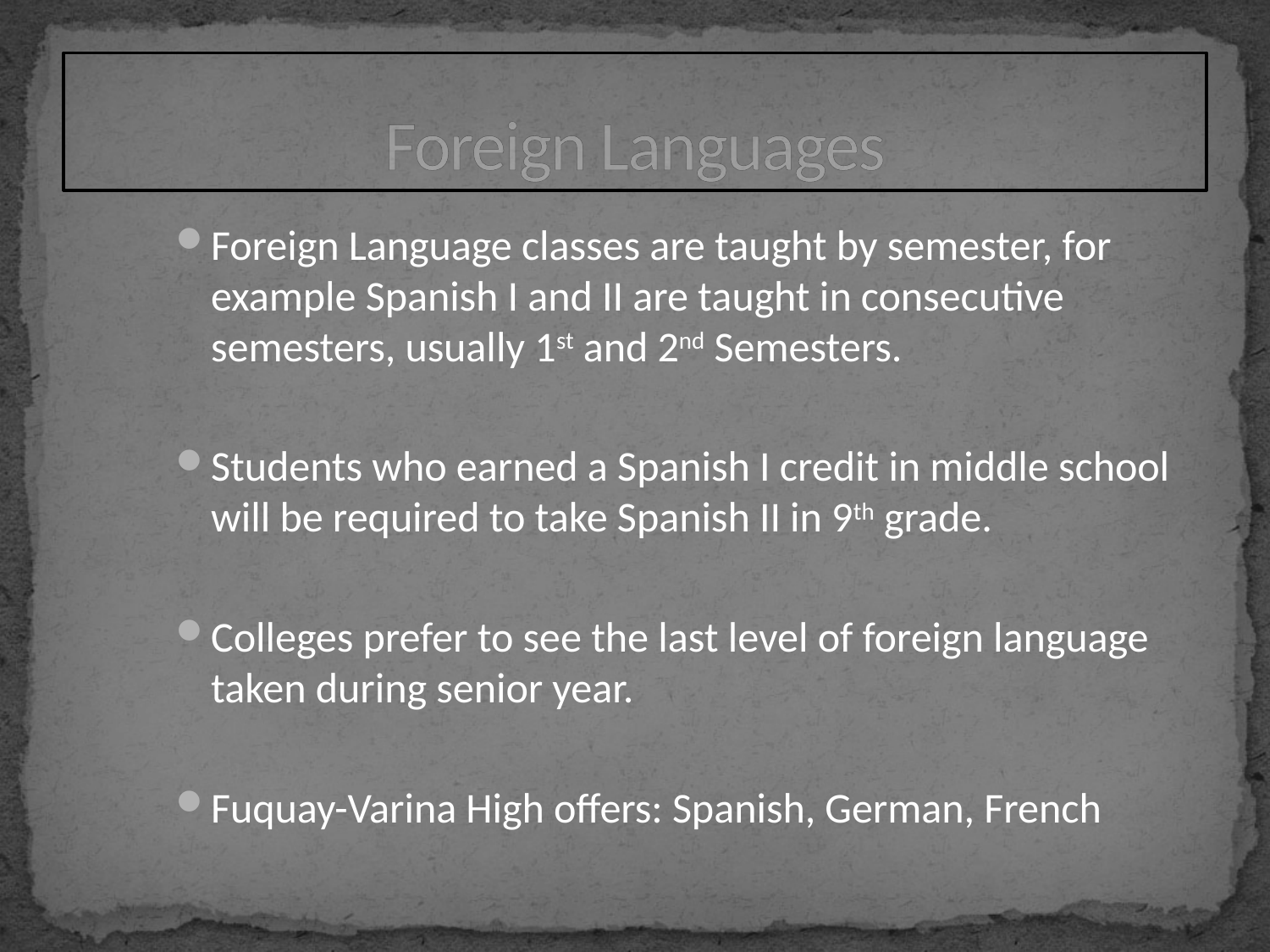

# Foreign Languages
Foreign Language classes are taught by semester, for example Spanish I and II are taught in consecutive semesters, usually 1st and 2nd Semesters.

Students who earned a Spanish I credit in middle school will be required to take Spanish II in 9th grade.

Colleges prefer to see the last level of foreign language taken during senior year.

Fuquay-Varina High offers: Spanish, German, French